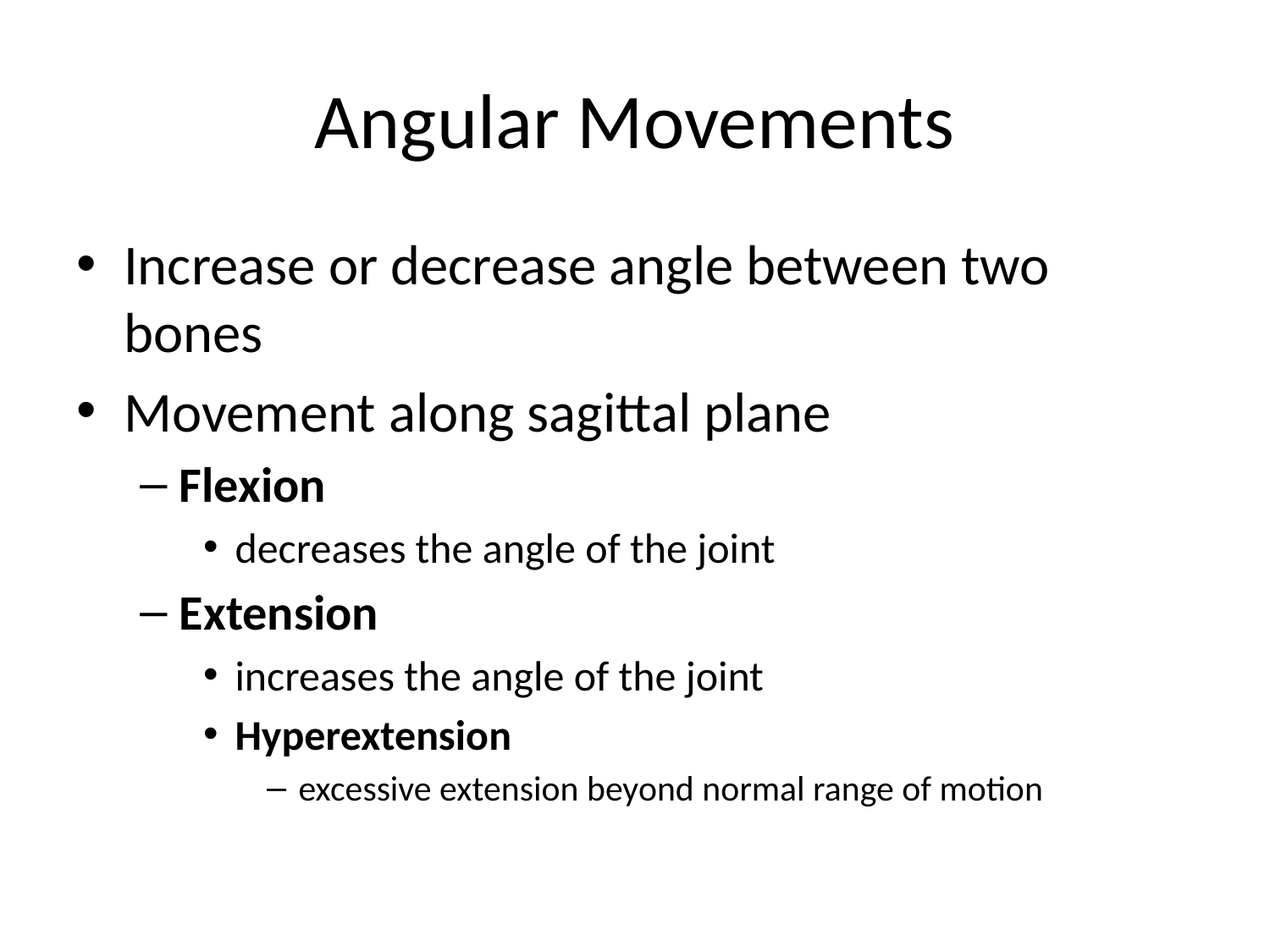

# Angular Movements
Increase or decrease angle between two bones
Movement along sagittal plane
Flexion
decreases the angle of the joint
Extension
increases the angle of the joint
Hyperextension
excessive extension beyond normal range of motion